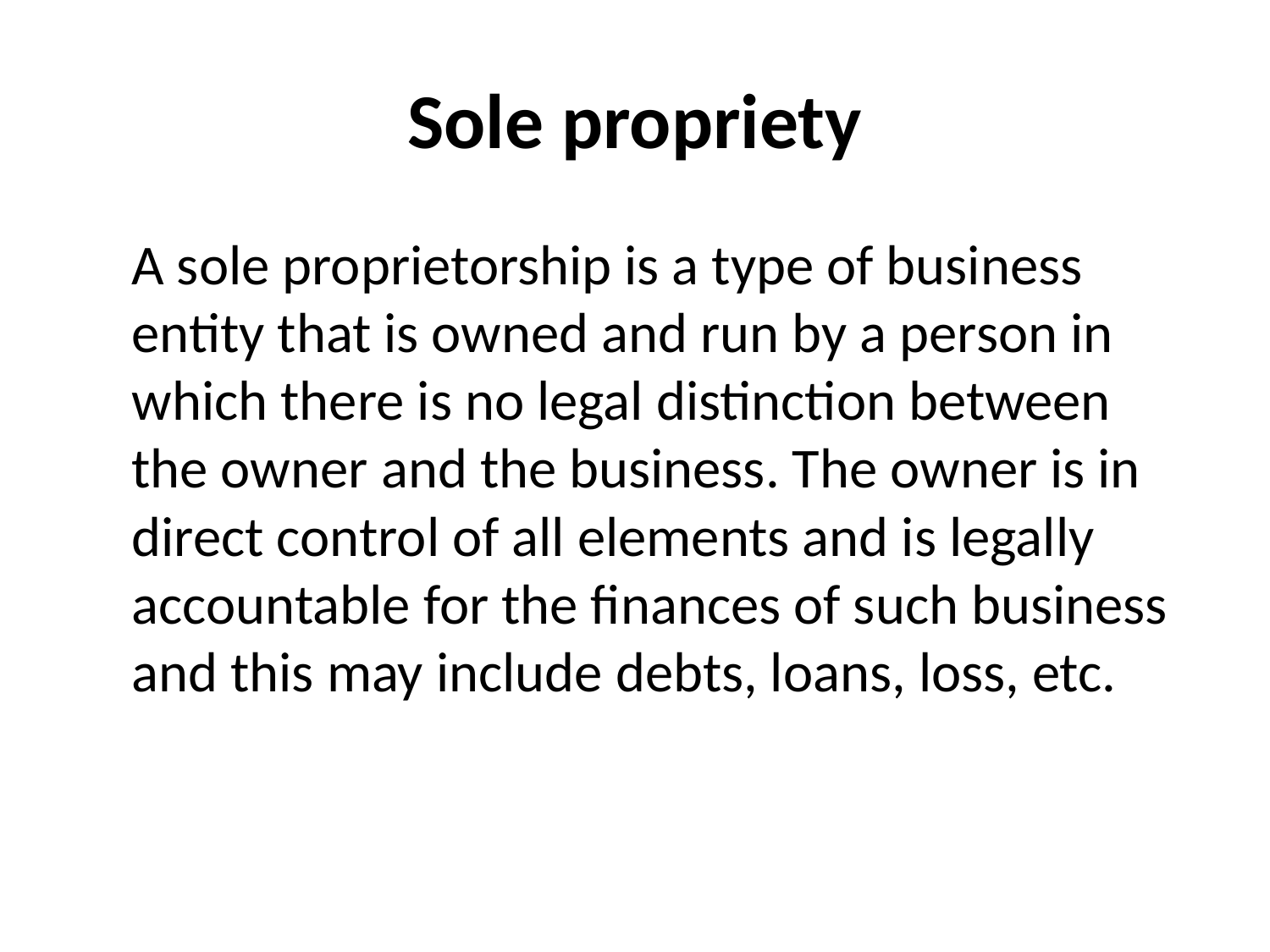

# Sole propriety
A sole proprietorship is a type of business entity that is owned and run by a person in which there is no legal distinction between the owner and the business. The owner is in direct control of all elements and is legally accountable for the finances of such business and this may include debts, loans, loss, etc.